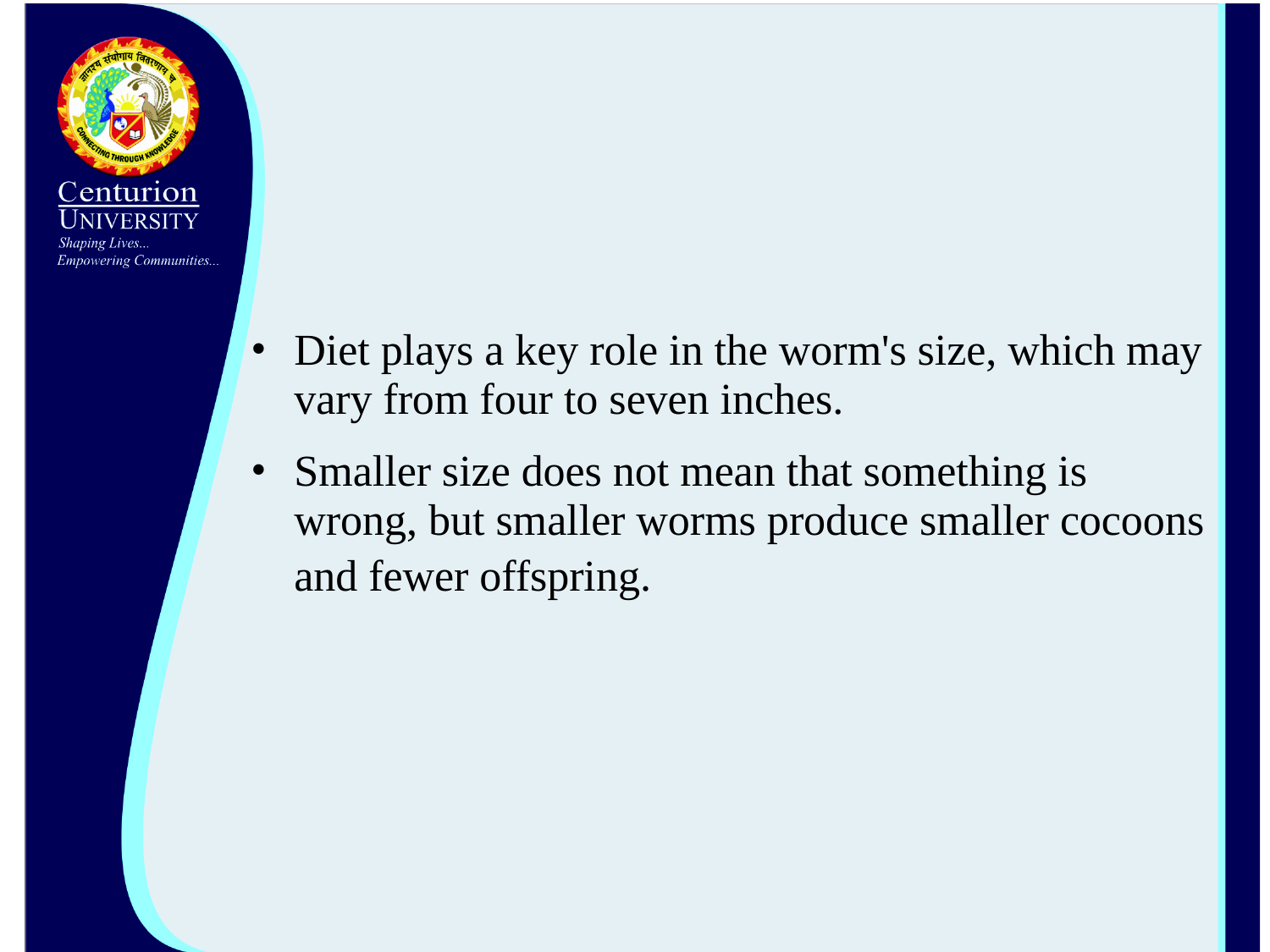

Diet plays a key role in the worm's size, which may vary from four to seven inches.
Smaller size does not mean that something is wrong, but smaller worms produce smaller cocoons and fewer offspring.